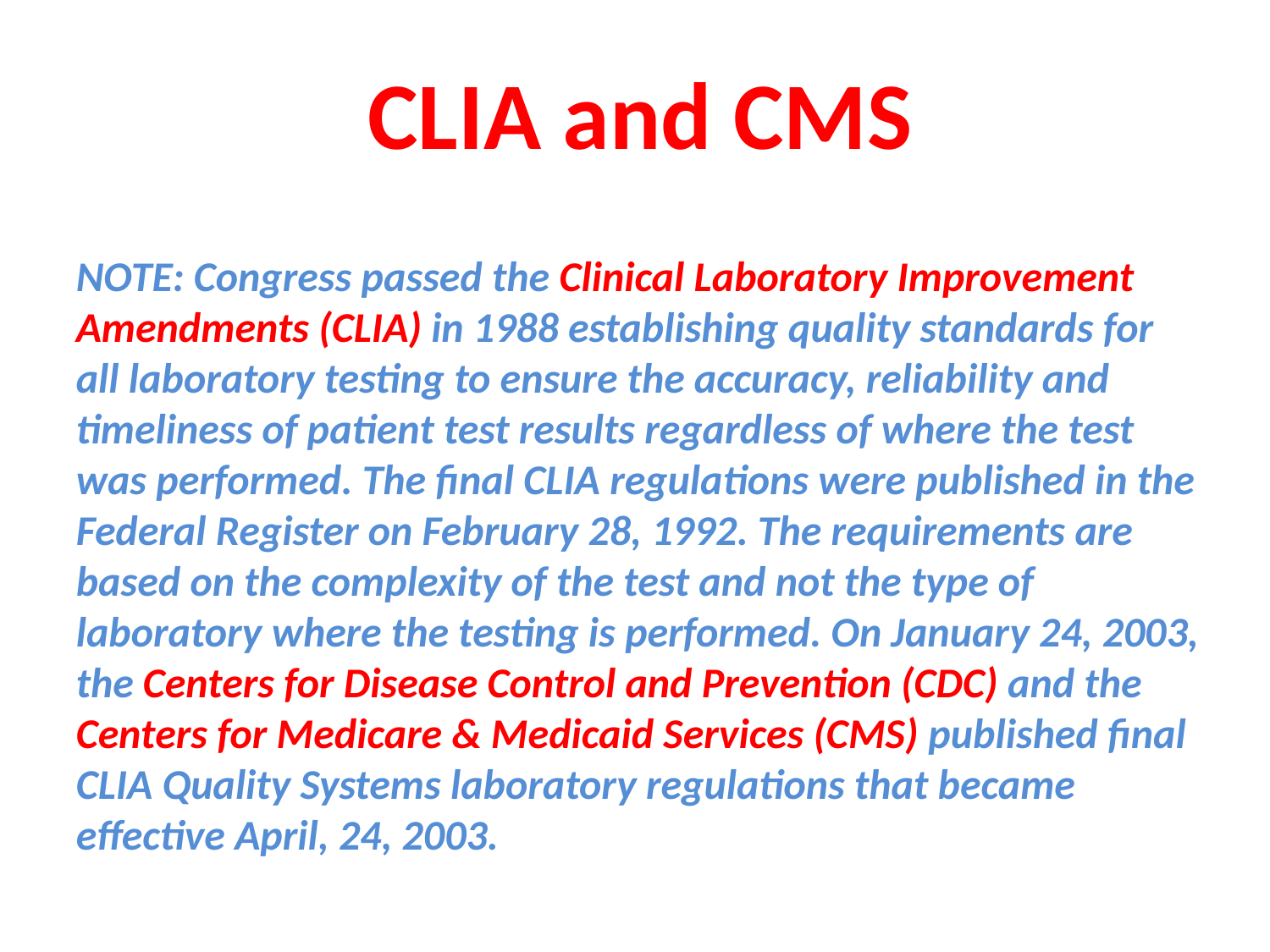

# CLIA and CMS
NOTE: Congress passed the Clinical Laboratory Improvement Amendments (CLIA) in 1988 establishing quality standards for all laboratory testing to ensure the accuracy, reliability and timeliness of patient test results regardless of where the test was performed. The final CLIA regulations were published in the Federal Register on February 28, 1992. The requirements are based on the complexity of the test and not the type of laboratory where the testing is performed. On January 24, 2003, the Centers for Disease Control and Prevention (CDC) and the Centers for Medicare & Medicaid Services (CMS) published final CLIA Quality Systems laboratory regulations that became effective April, 24, 2003.